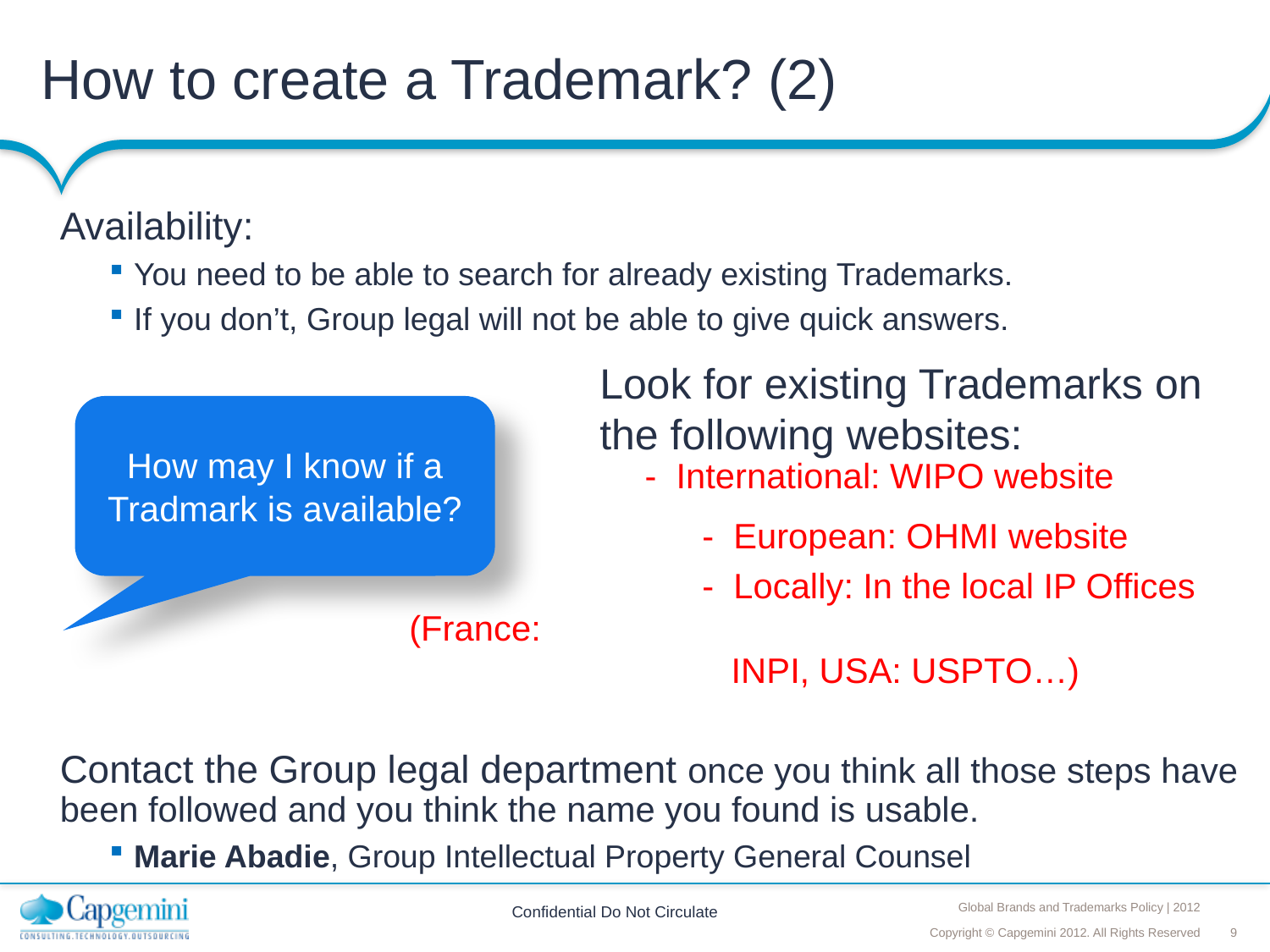

# How to create a Trademark? (2)
Availability:
You need to be able to search for already existing Trademarks.
If you don’t, Group legal will not be able to give quick answers.
	Look for existing Trademarks on the following websites:
					    -  International: WIPO website
			    -  European: OHMI website
			    -  Locally: In the local IP Offices (France:
		       INPI, USA: USPTO…)

Contact the Group legal department once you think all those steps have been followed and you think the name you found is usable.
Marie Abadie, Group Intellectual Property General Counsel
How may I know if a Tradmark is available?
Confidential Do Not Circulate